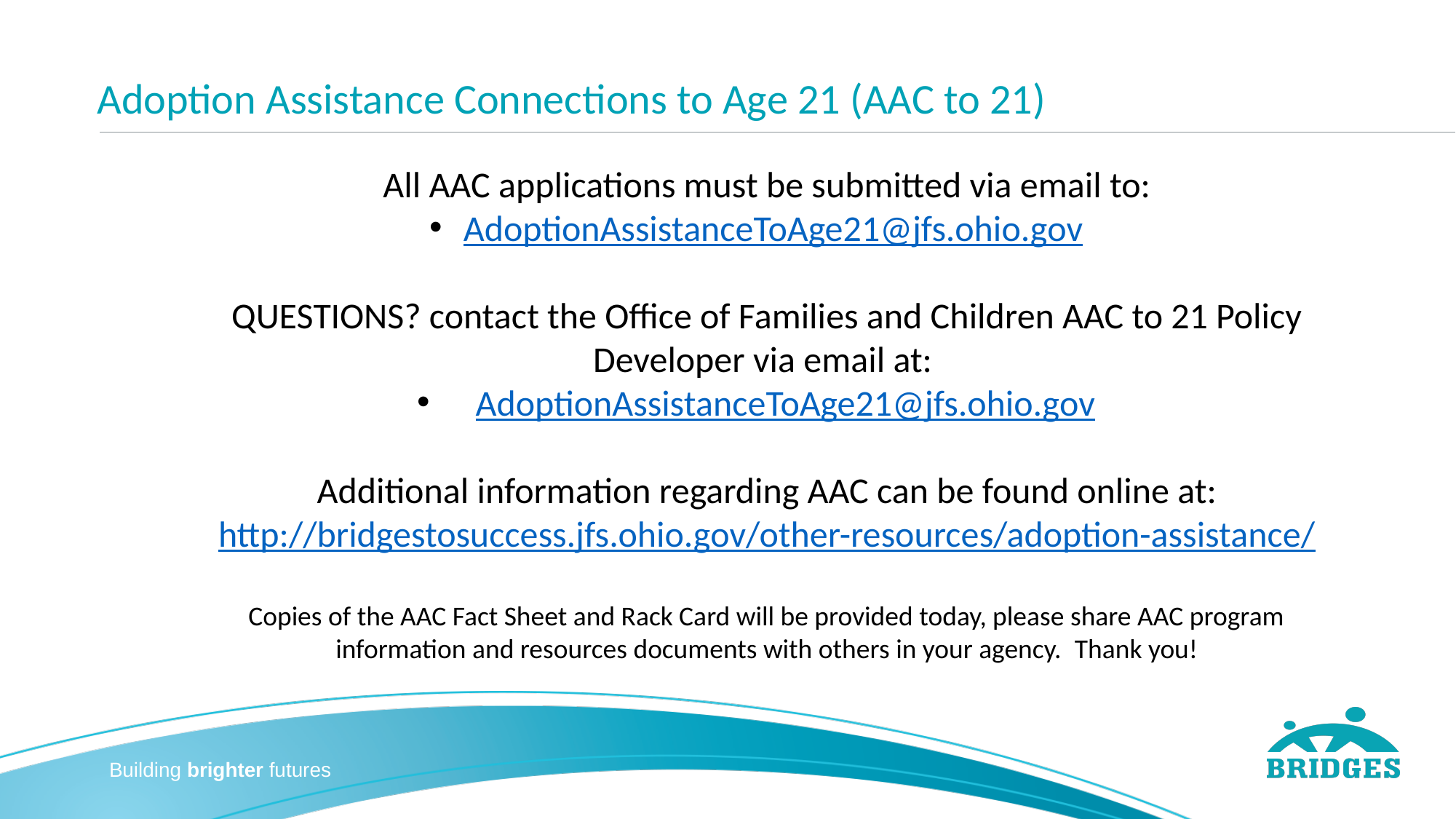

# Adoption Assistance Connections to Age 21 (AAC to 21)

All AAC applications must be submitted via email to:
AdoptionAssistanceToAge21@jfs.ohio.gov

QUESTIONS? contact the Office of Families and Children AAC to 21 Policy Developer via email at:
   AdoptionAssistanceToAge21@jfs.ohio.gov

Additional information regarding AAC can be found online at:
http://bridgestosuccess.jfs.ohio.gov/other-resources/adoption-assistance/

Copies of the AAC Fact Sheet and Rack Card will be provided today, please share AAC program information and resources documents with others in your agency.  Thank you!